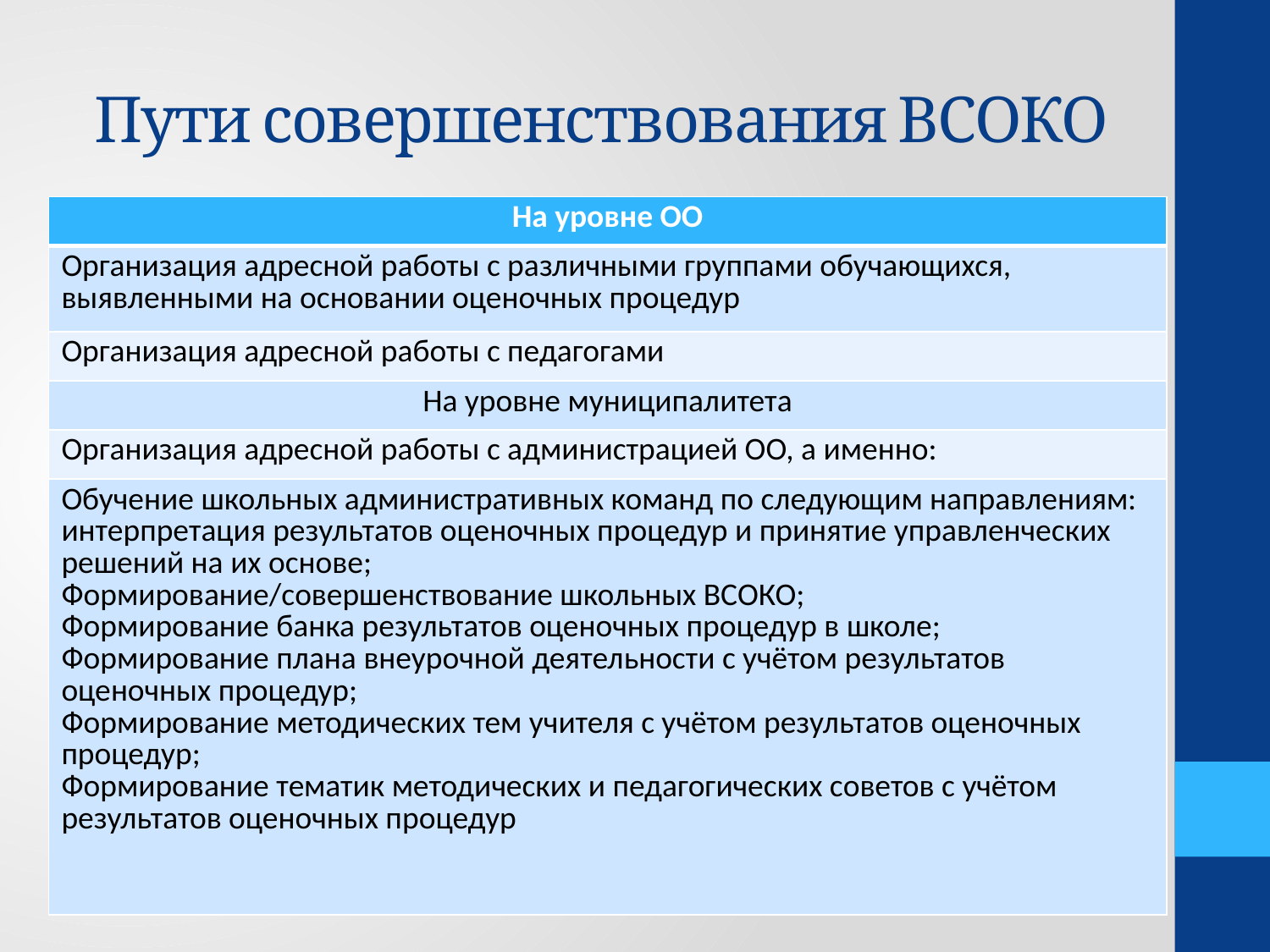

# Пути совершенствования ВСОКО
| На уровне ОО |
| --- |
| Организация адресной работы с различными группами обучающихся, выявленными на основании оценочных процедур |
| Организация адресной работы с педагогами |
| На уровне муниципалитета |
| Организация адресной работы с администрацией ОО, а именно: |
| Обучение школьных административных команд по следующим направлениям: интерпретация результатов оценочных процедур и принятие управленческих решений на их основе; Формирование/совершенствование школьных ВСОКО; Формирование банка результатов оценочных процедур в школе; Формирование плана внеурочной деятельности с учётом результатов оценочных процедур; Формирование методических тем учителя с учётом результатов оценочных процедур; Формирование тематик методических и педагогических советов с учётом результатов оценочных процедур |